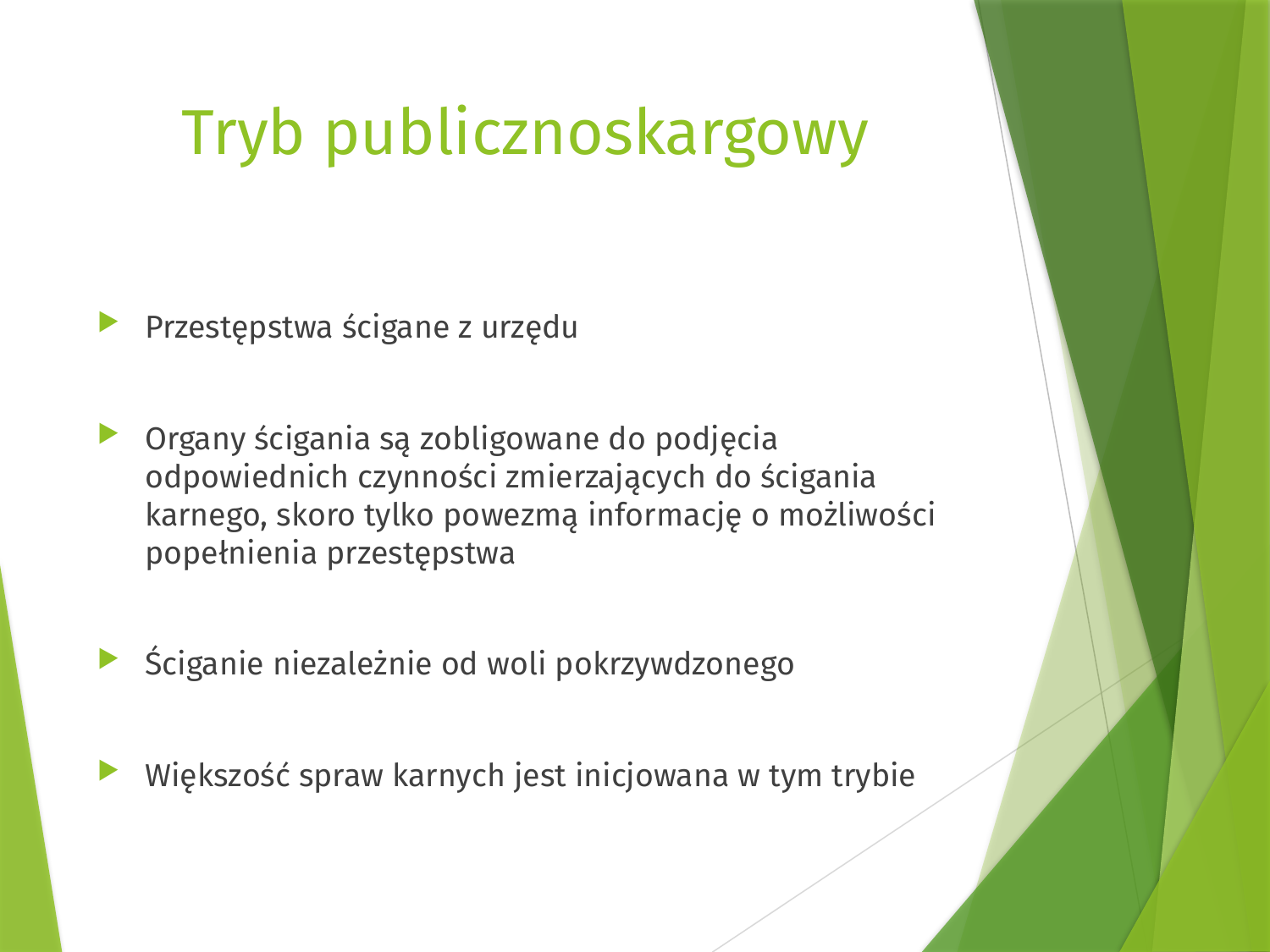

# Tryb publicznoskargowy
Przestępstwa ścigane z urzędu

Organy ścigania są zobligowane do podjęcia odpowiednich czynności zmierzających do ścigania karnego, skoro tylko powezmą informację o możliwości popełnienia przestępstwa

Ściganie niezależnie od woli pokrzywdzonego

Większość spraw karnych jest inicjowana w tym trybie